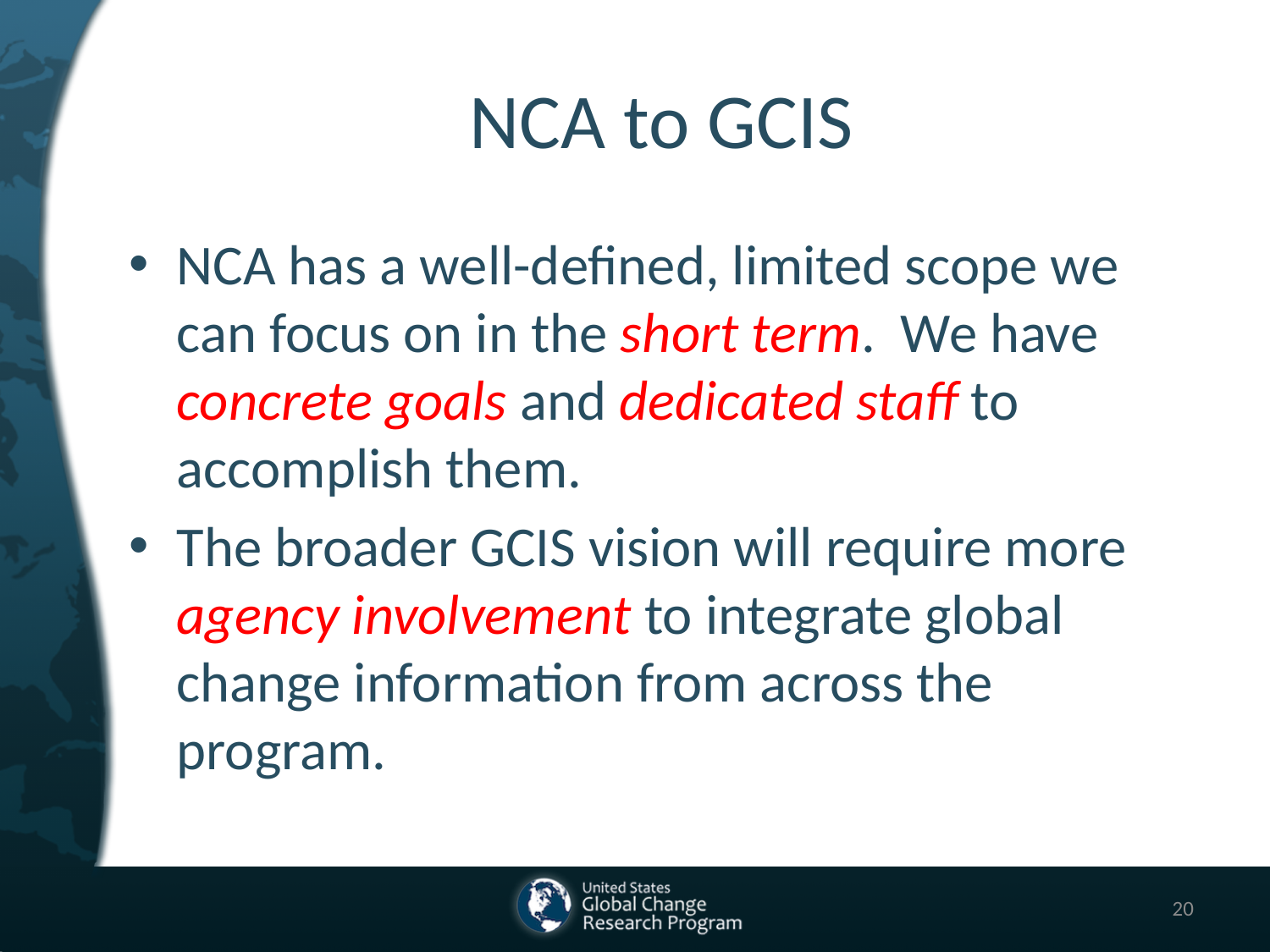

# NCA to GCIS
NCA has a well-defined, limited scope we can focus on in the short term.  We have concrete goals and dedicated staff to accomplish them.
The broader GCIS vision will require more agency involvement to integrate global change information from across the program.
20